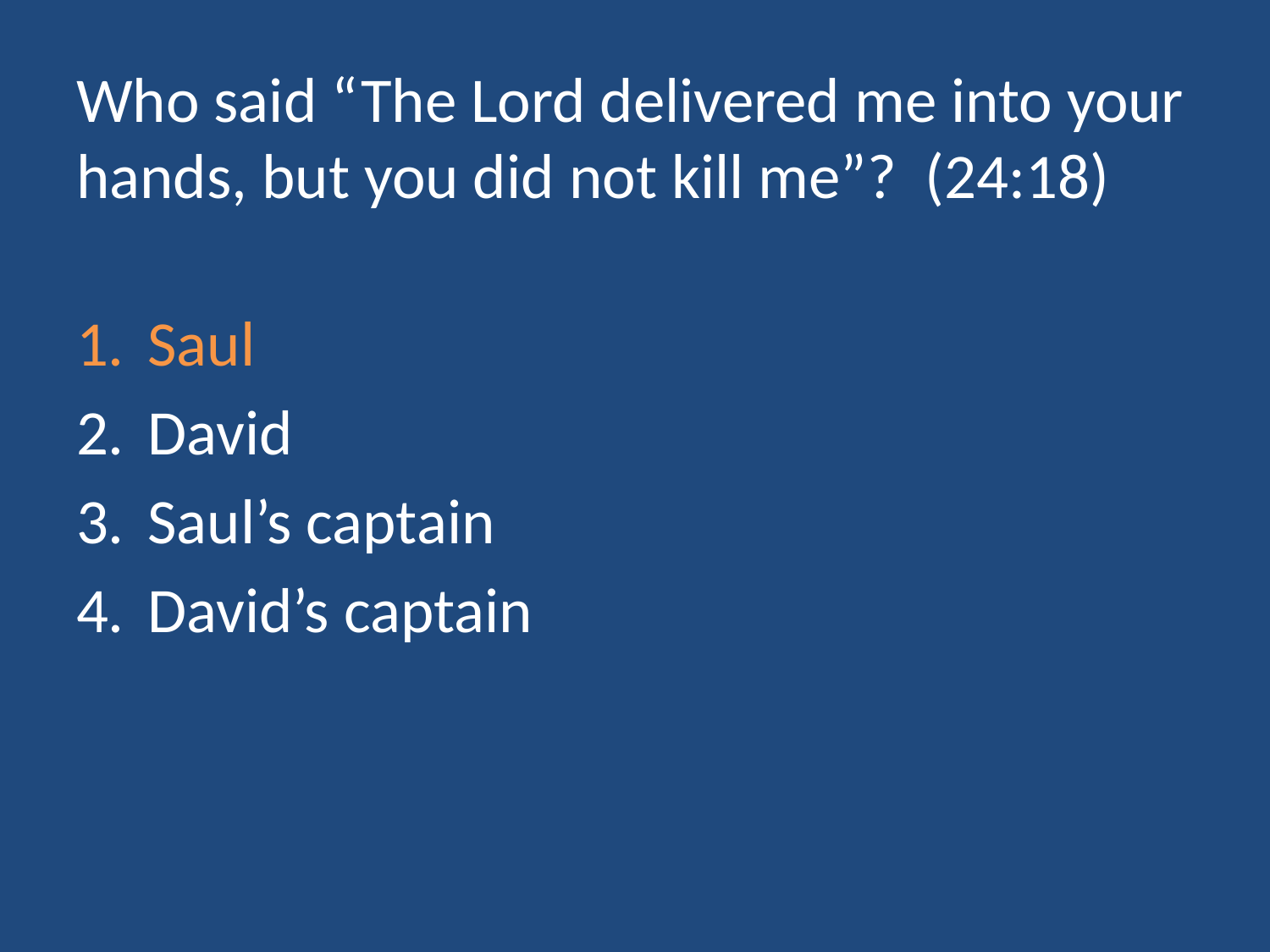

# Who said “The Lord delivered me into your hands, but you did not kill me”?  (24:18)
Saul
David
Saul’s captain
David’s captain